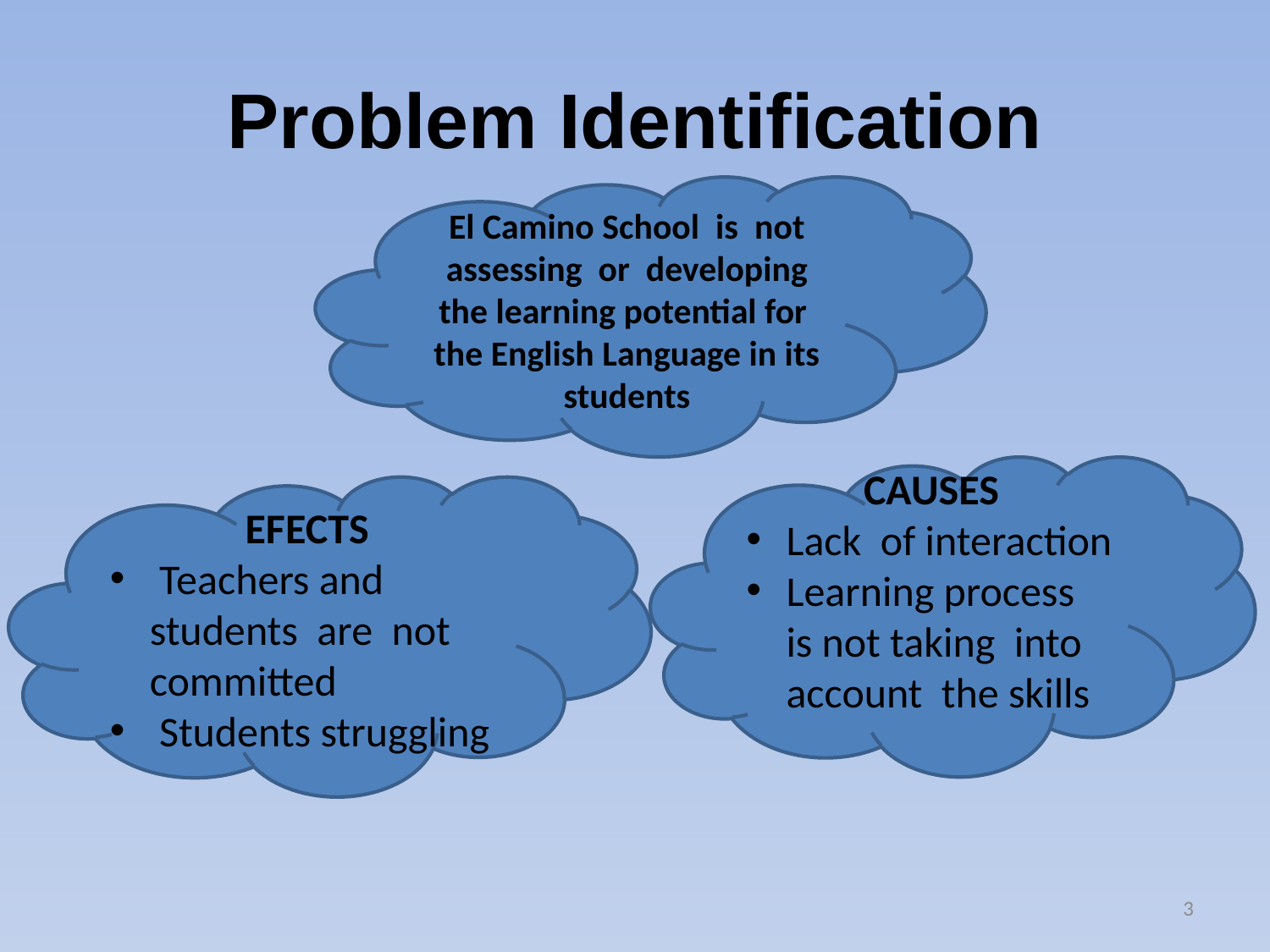

# Problem Identification
El Camino School  is  not assessing  or  developing the learning potential for  the English Language in its students
CAUSES
Lack  of interaction
Learning process   is not taking  into account  the skills

EFECTS
 Teachers and students  are  not  committed
 Students struggling
3